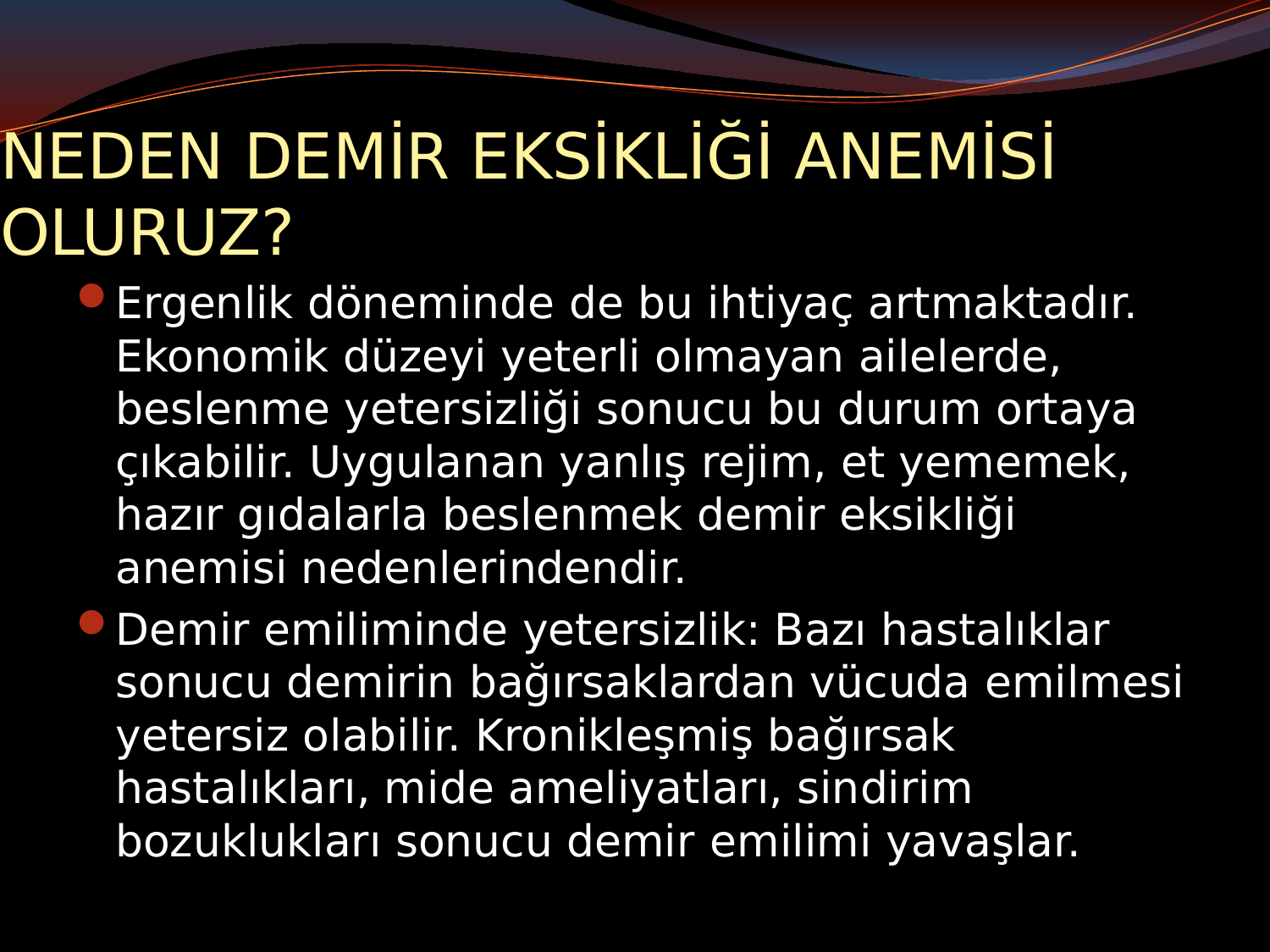

# NEDEN DEMİR EKSİKLİĞİ ANEMİSİ OLURUZ?
Ergenlik döneminde de bu ihtiyaç artmaktadır. Ekonomik düzeyi yeterli olmayan ailelerde, beslenme yetersizliği sonucu bu durum ortaya çıkabilir. Uygulanan yanlış rejim, et yememek, hazır gıdalarla beslenmek demir eksikliği anemisi nedenlerindendir.
Demir emiliminde yetersizlik: Bazı hastalıklar sonucu demirin bağırsaklardan vücuda emilmesi yetersiz olabilir. Kronikleşmiş bağırsak hastalıkları, mide ameliyatları, sindirim bozuklukları sonucu demir emilimi yavaşlar.